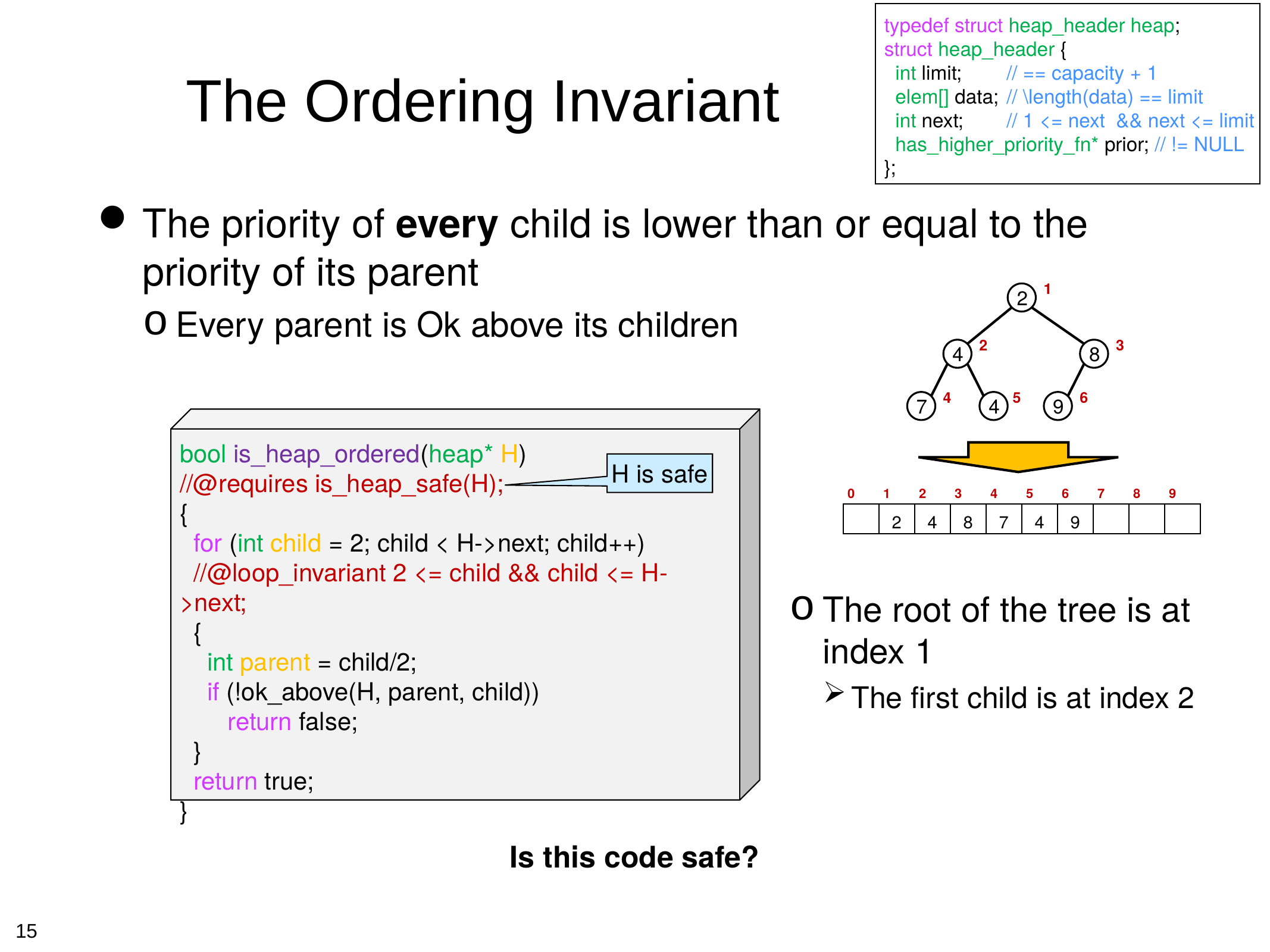

typedef struct heap_header heap;
struct heap_header {
  int limit; 	// == capacity + 1
  elem[] data;	// \length(data) == limit
  int next;	// 1 <= next  && next <= limit
  has_higher_priority_fn* prior; // != NULL
};
# The Ordering Invariant
The priority of every child is lower than or equal to the priority of its parent
Every parent is Ok above its children

The root of the tree is at index 1
The first child is at index 2

1
2
2
3
4
8
4
5
6
7
4
9
bool is_heap_ordered(heap* H)
//@requires is_heap_safe(H);
{
  for (int child = 2; child < H->next; child++)
  //@loop_invariant 2 <= child && child <= H->next;
  {
    int parent = child/2;
    if (!ok_above(H, parent, child))
       return false;
  }
  return true;
}

H is safe
| 0 | 1 | 2 | 3 | 4 | 5 | 6 | 7 | 8 | 9 |
| --- | --- | --- | --- | --- | --- | --- | --- | --- | --- |
|  | 2 | 4 | 8 | 7 | 4 | 9 |  |  |  |
Is this code safe?
15